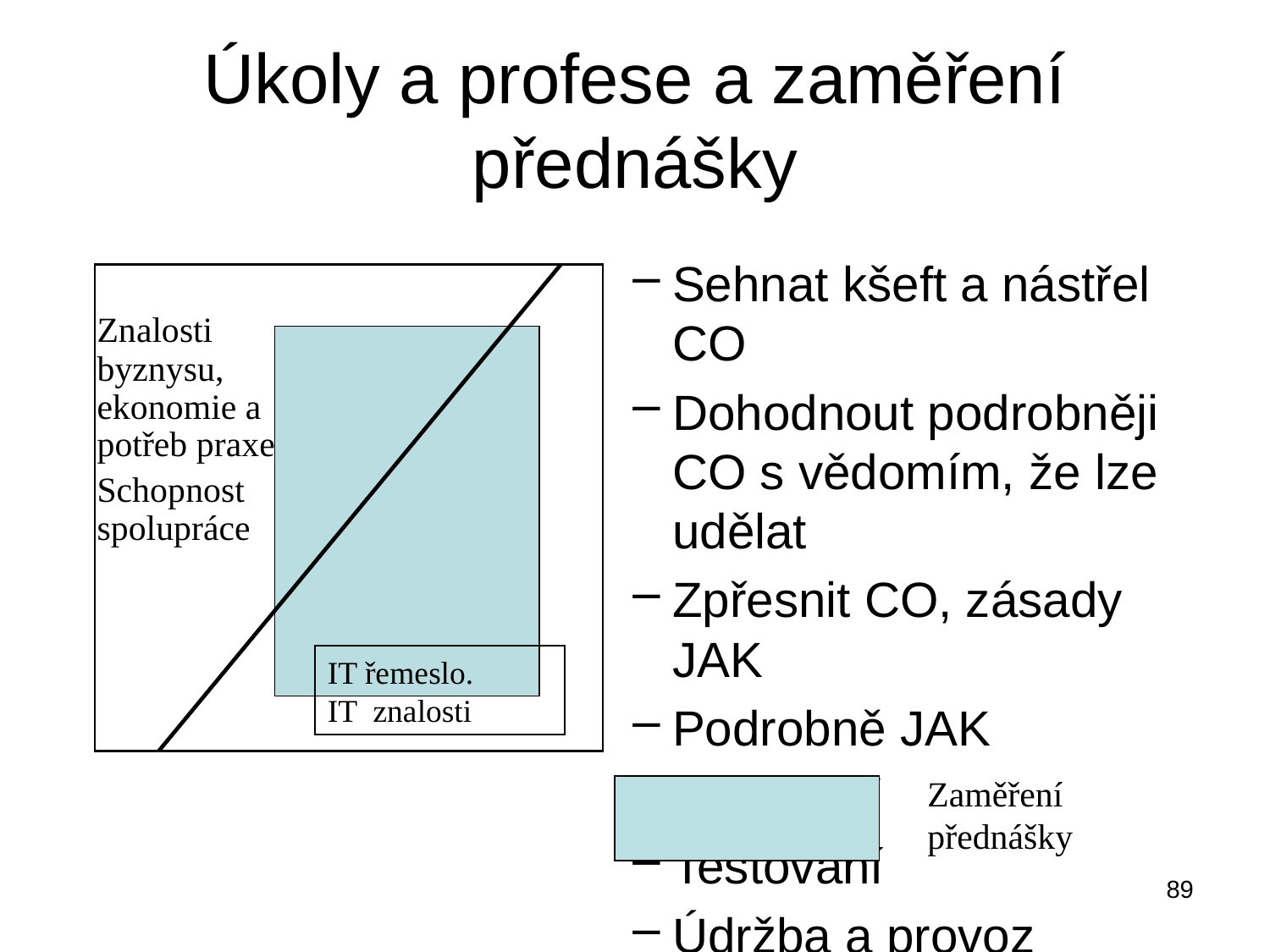

# Úkoly a profese a zaměření přednášky

Sehnat kšeft a nástřel CO
Dohodnout podrobněji CO s vědomím, že lze udělat
Zpřesnit CO, zásady JAK
Podrobně JAK
Kódování
Testování
Údržba a provoz

Znalosti byznysu, ekonomie a potřeb praxe
Schopnost spolupráce

IT řemeslo.       IT  znalosti
Zaměření přednášky

89